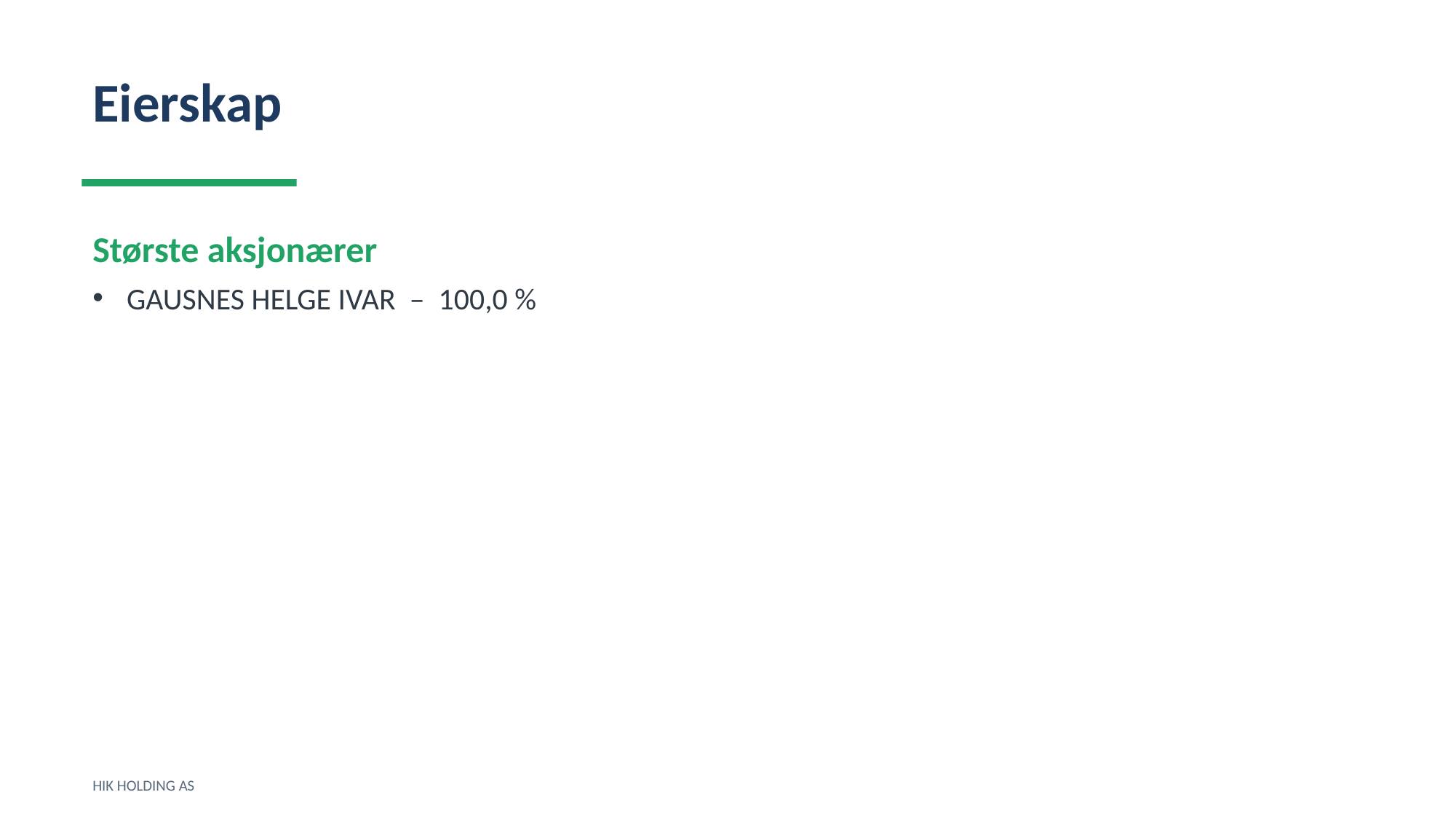

Eierskap

Største aksjonærer
GAUSNES HELGE IVAR  –  100,0 %
HIK HOLDING AS